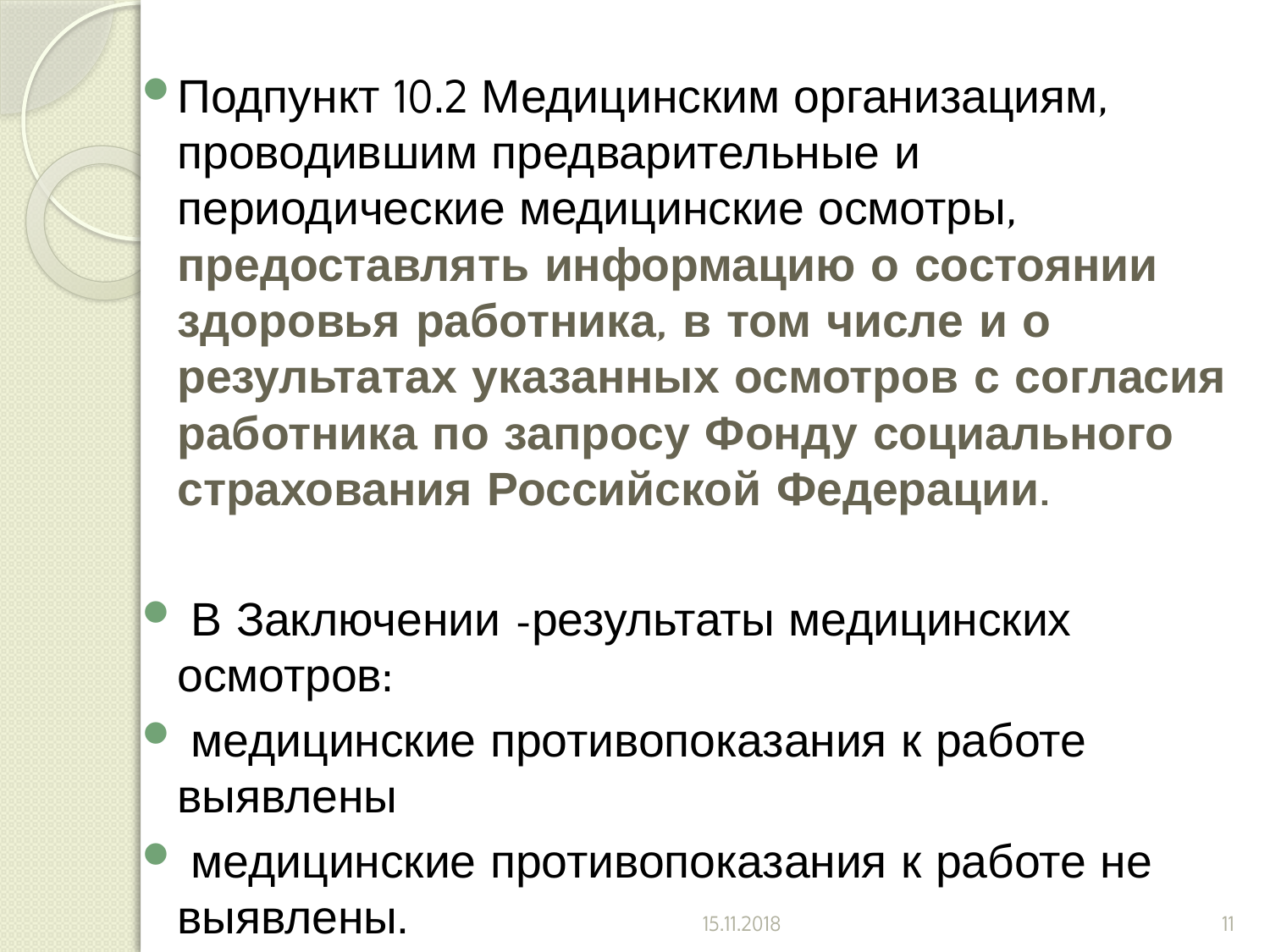

Подпункт 10.2 Медицинским организациям, проводившим предварительные и периодические медицинские осмотры, предоставлять информацию о состоянии здоровья работника, в том числе и о результатах указанных осмотров с согласия работника по запросу Фонду социального страхования Российской Федерации.

 В Заключении -результаты медицинских осмотров:
 медицинские противопоказания к работе выявлены
 медицинские противопоказания к работе не выявлены.
15.11.2018
11